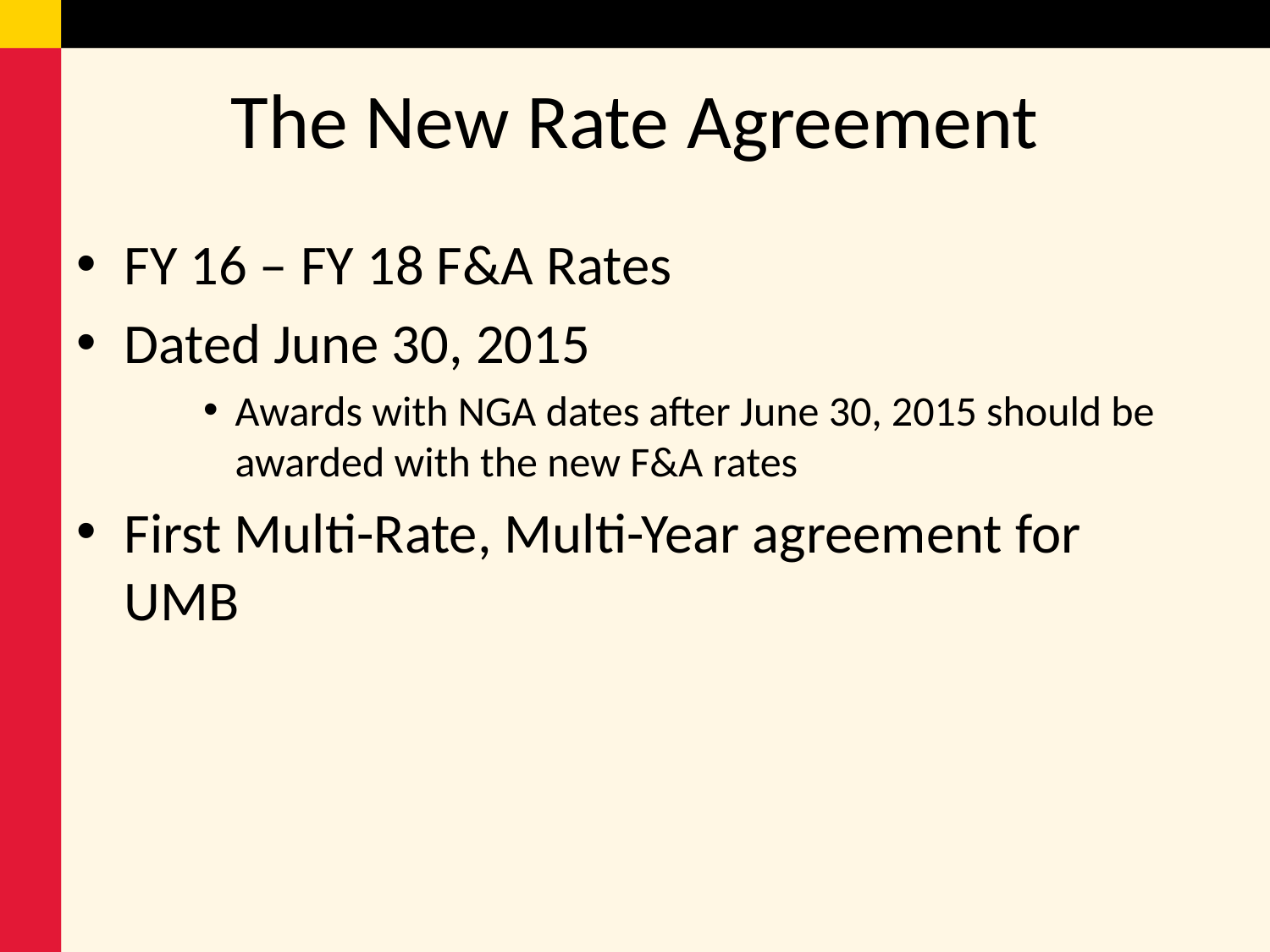

# The New Rate Agreement
FY 16 – FY 18 F&A Rates
Dated June 30, 2015
Awards with NGA dates after June 30, 2015 should be awarded with the new F&A rates
First Multi-Rate, Multi-Year agreement for UMB